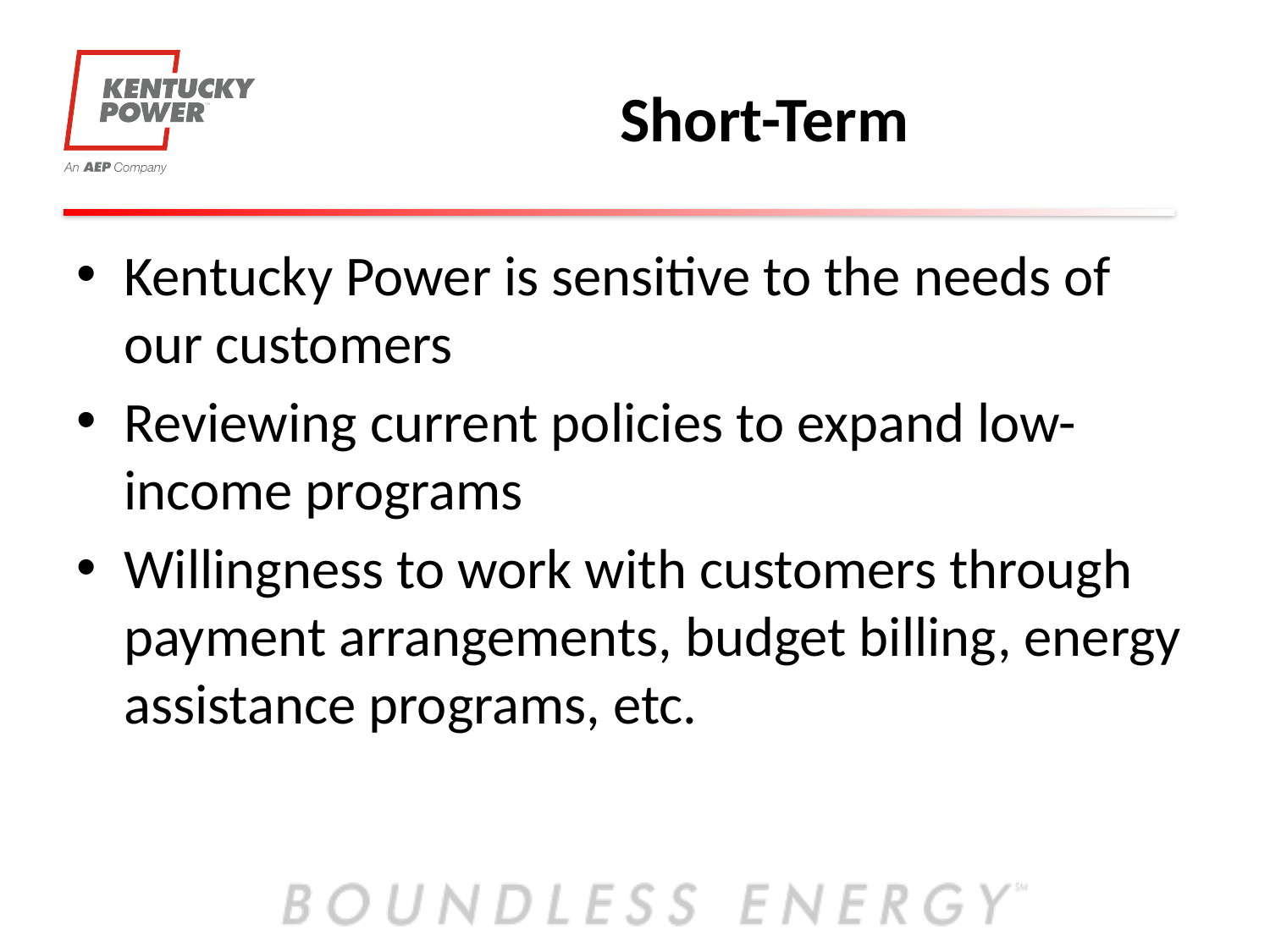

# Short-Term
Kentucky Power is sensitive to the needs of our customers
Reviewing current policies to expand low-income programs
Willingness to work with customers through payment arrangements, budget billing, energy assistance programs, etc.